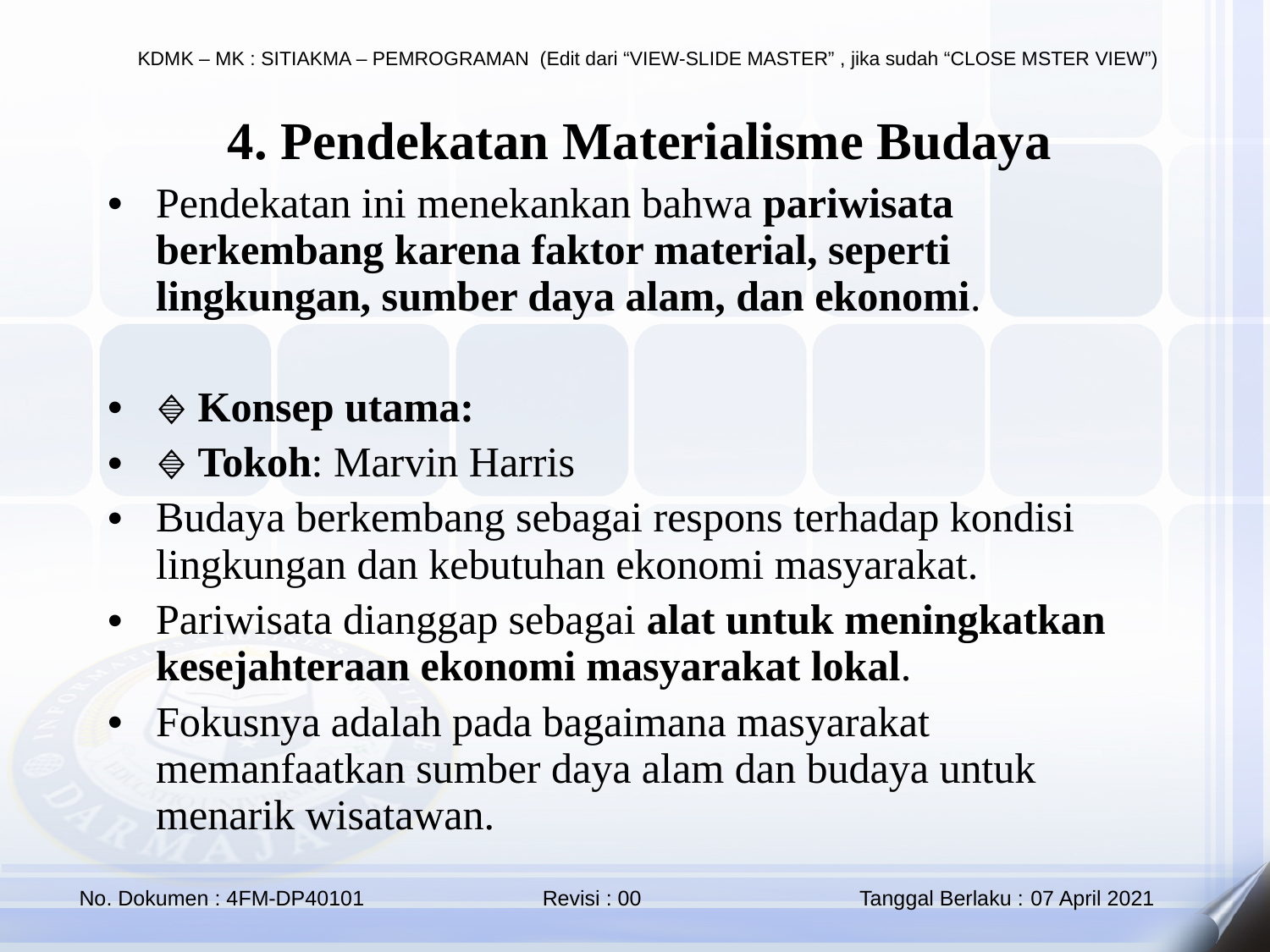

4. Pendekatan Materialisme Budaya
Pendekatan ini menekankan bahwa pariwisata berkembang karena faktor material, seperti lingkungan, sumber daya alam, dan ekonomi.

🔹 Konsep utama:
🔹 Tokoh: Marvin Harris
Budaya berkembang sebagai respons terhadap kondisi lingkungan dan kebutuhan ekonomi masyarakat.
Pariwisata dianggap sebagai alat untuk meningkatkan kesejahteraan ekonomi masyarakat lokal.
Fokusnya adalah pada bagaimana masyarakat memanfaatkan sumber daya alam dan budaya untuk menarik wisatawan.